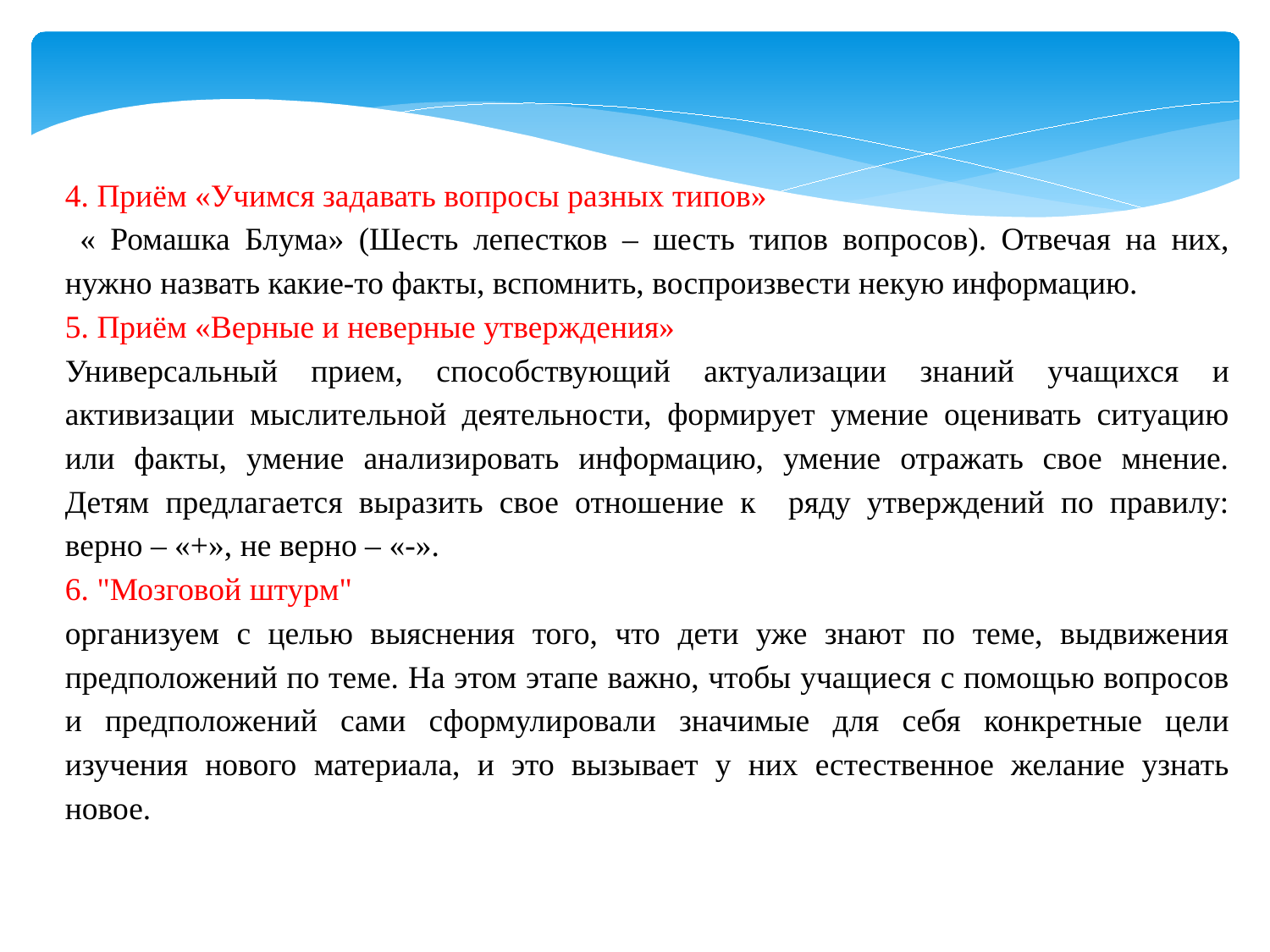

4. Приём «Учимся задавать вопросы разных типов»
 « Ромашка Блума» (Шесть лепестков – шесть типов вопросов). Отвечая на них, нужно назвать какие-то факты, вспомнить, воспроизвести некую информацию.
5. Приём «Верные и неверные утверждения»
Универсальный прием, способствующий актуализации знаний учащихся и активизации мыслительной деятельности, формирует умение оценивать ситуацию или факты, умение анализировать информацию, умение отражать свое мнение. Детям предлагается выразить свое отношение к  ряду утверждений по правилу: верно – «+», не верно – «-».
6. "Мозговой штурм"
организуем с целью выяснения того, что дети уже знают по теме, выдвижения предположений по теме. На этом этапе важно, чтобы учащиеся с помощью вопросов и предположений сами сформулировали значимые для себя конкретные цели изучения нового материала, и это вызывает у них естественное желание узнать новое.